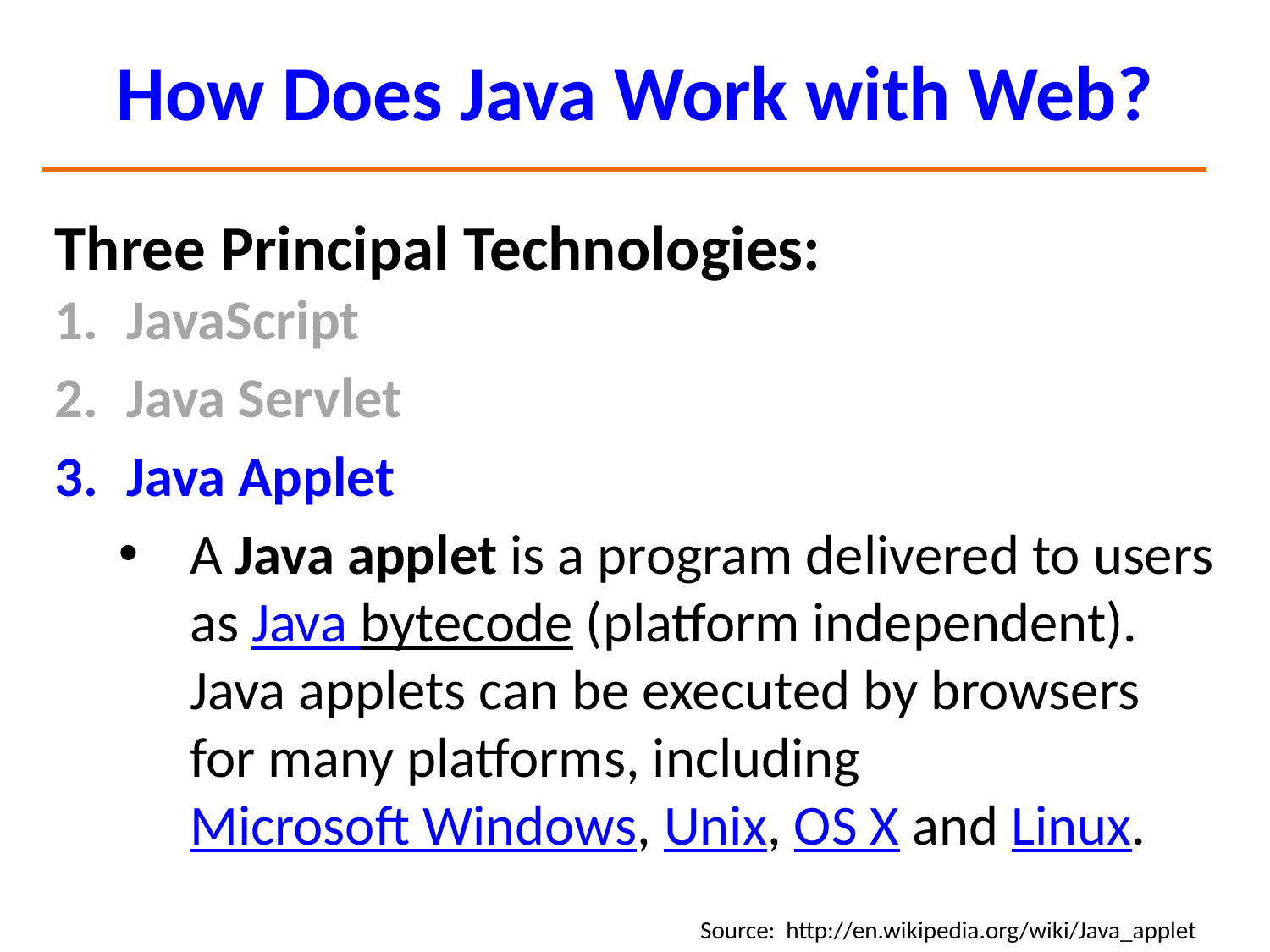

# How Does Java Work with Web?
Three Principal Technologies:
JavaScript
Java Servlet
Java Applet
A Java applet is a program delivered to users as Java bytecode (platform independent). Java applets can be executed by browsers for many platforms, including Microsoft Windows, Unix, OS X and Linux.
					Source:  http://en.wikipedia.org/wiki/Java_applet